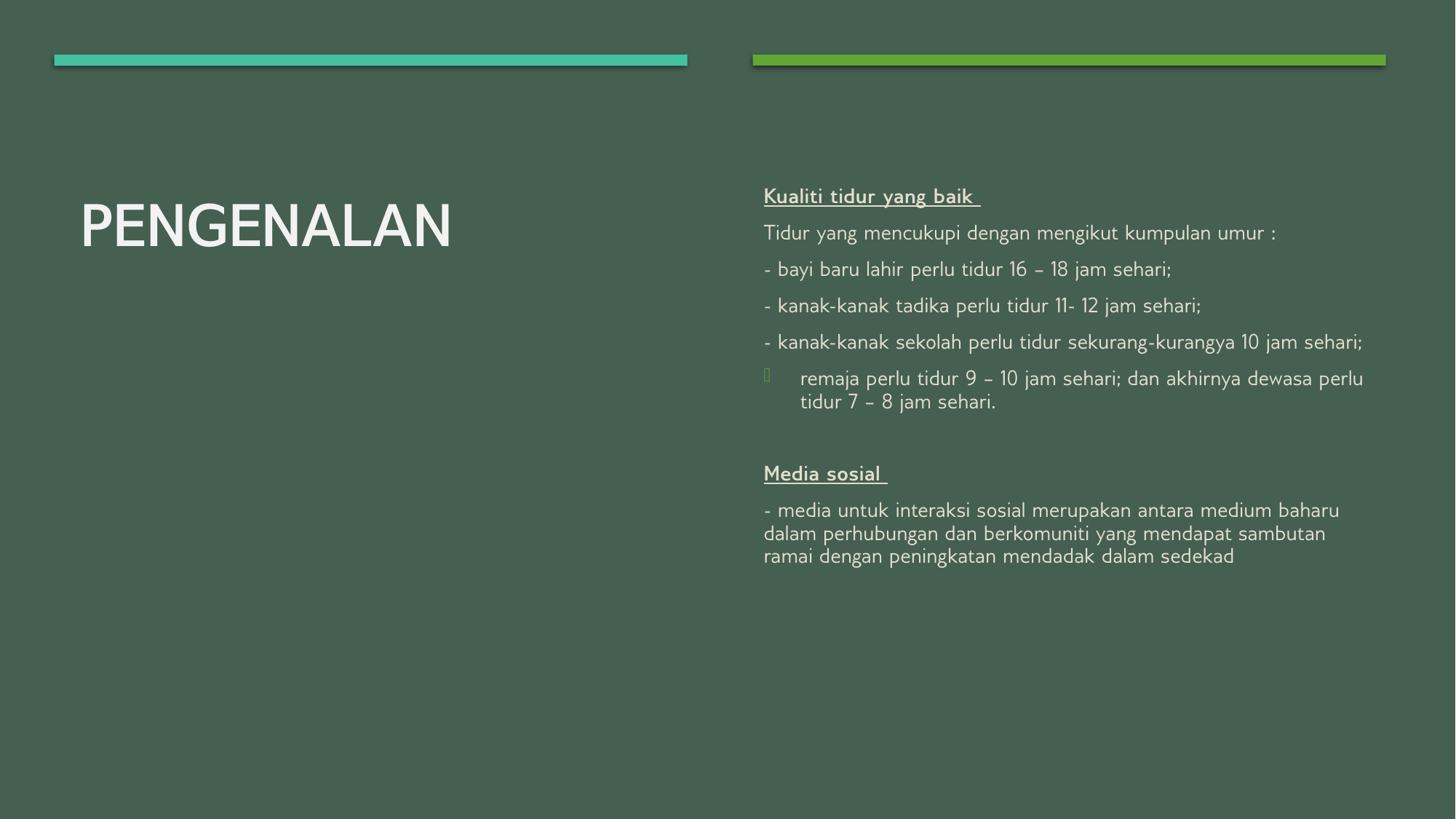

# PENGENALAN
Kualiti tidur yang baik
Tidur yang mencukupi dengan mengikut kumpulan umur :
- bayi baru lahir perlu tidur 16 – 18 jam sehari;
- kanak-kanak tadika perlu tidur 11- 12 jam sehari;
- kanak-kanak sekolah perlu tidur sekurang-kurangya 10 jam sehari;
remaja perlu tidur 9 – 10 jam sehari; dan akhirnya dewasa perlu tidur 7 – 8 jam sehari.

Media sosial
- media untuk interaksi sosial merupakan antara medium baharu dalam perhubungan dan berkomuniti yang mendapat sambutan ramai dengan peningkatan mendadak dalam sedekad